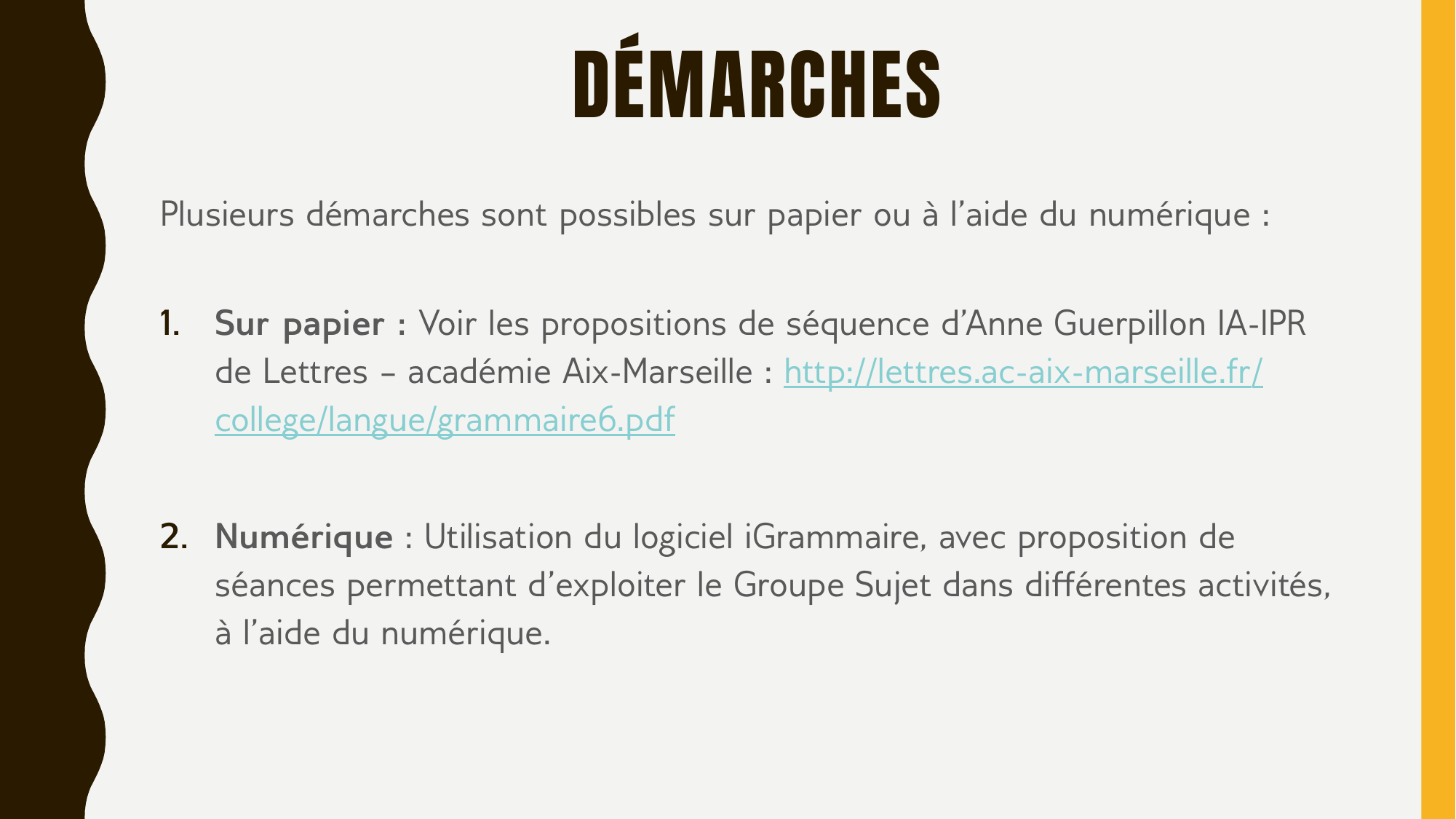

# Démarches
Plusieurs démarches sont possibles sur papier ou à l’aide du numérique :

Sur papier : Voir les propositions de séquence d’Anne Guerpillon IA-IPR de Lettres – académie Aix-Marseille : http://lettres.ac-aix-marseille.fr/college/langue/grammaire6.pdf

Numérique : Utilisation du logiciel iGrammaire, avec proposition de séances permettant d’exploiter le Groupe Sujet dans différentes activités, à l’aide du numérique.